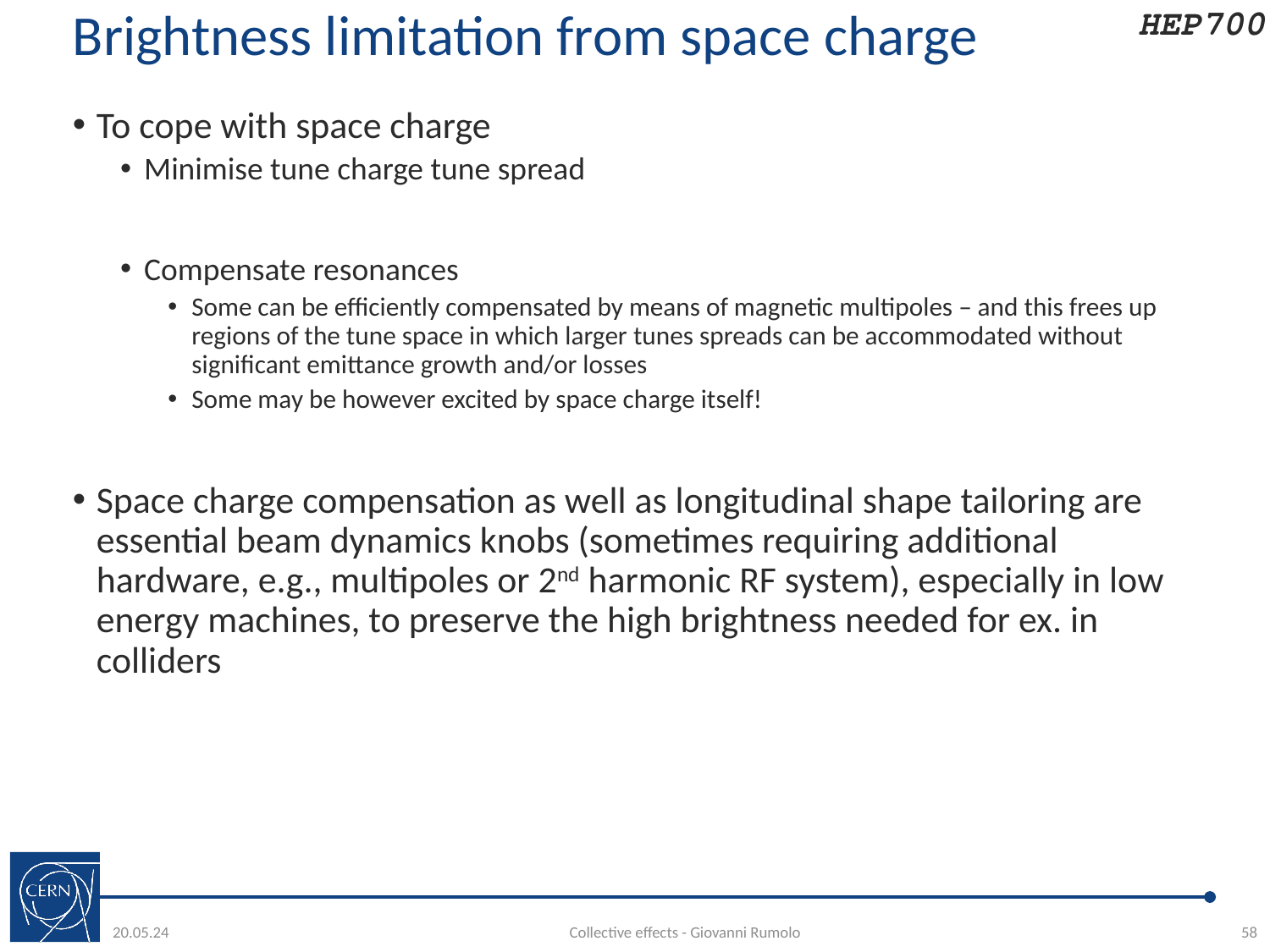

# Brightness limitation from space charge
To cope with space charge
Minimise tune charge tune spread

Compensate resonances
Some can be efficiently compensated by means of magnetic multipoles – and this frees up regions of the tune space in which larger tunes spreads can be accommodated without significant emittance growth and/or losses
Some may be however excited by space charge itself!

Space charge compensation as well as longitudinal shape tailoring are essential beam dynamics knobs (sometimes requiring additional hardware, e.g., multipoles or 2nd harmonic RF system), especially in low energy machines, to preserve the high brightness needed for ex. in colliders

20.05.24
Collective effects - Giovanni Rumolo
58